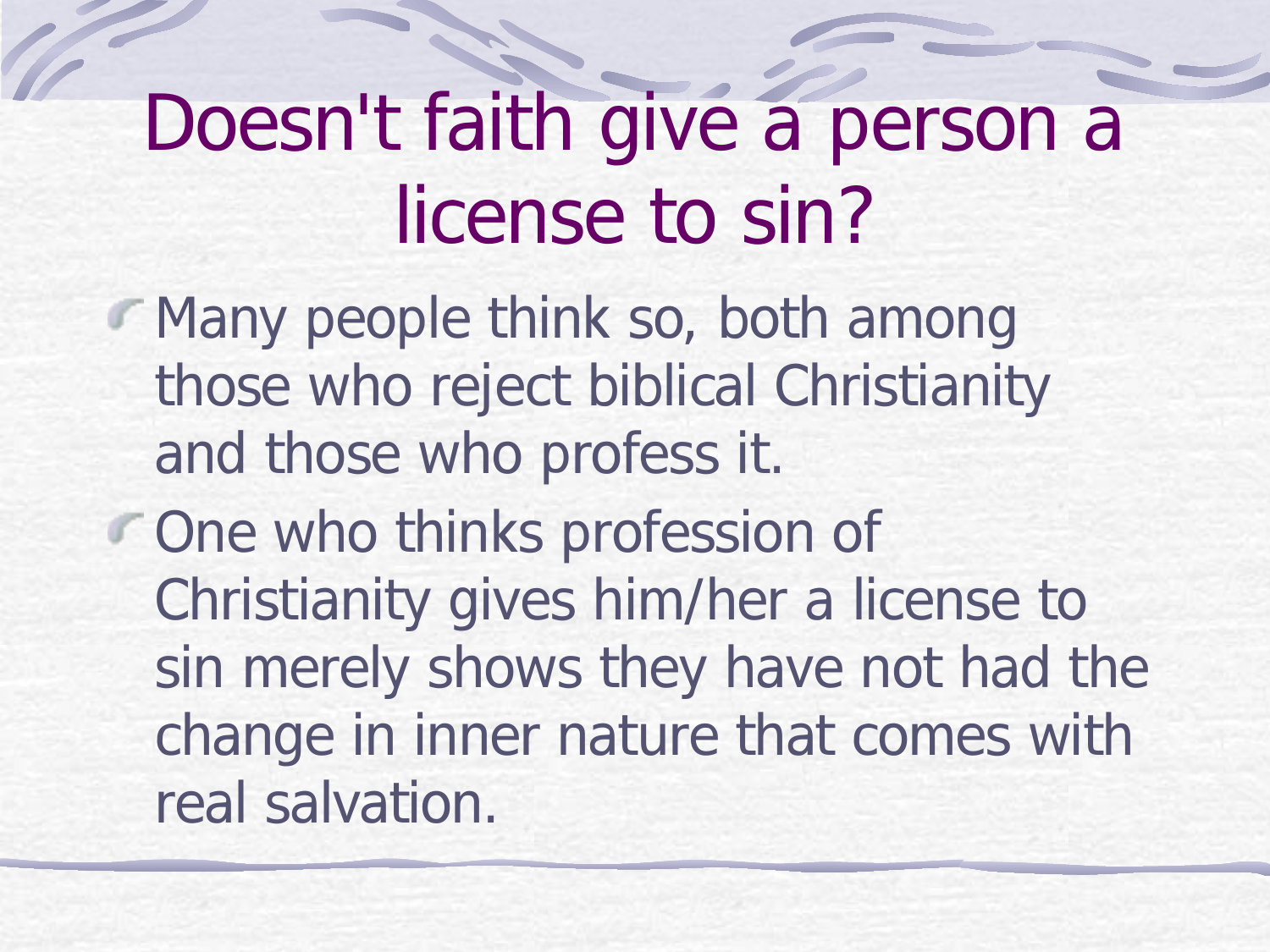

# Doesn't faith give a person a license to sin?
Many people think so, both among those who reject biblical Christianity and those who profess it.
One who thinks profession of Christianity gives him/her a license to sin merely shows they have not had the change in inner nature that comes with real salvation.